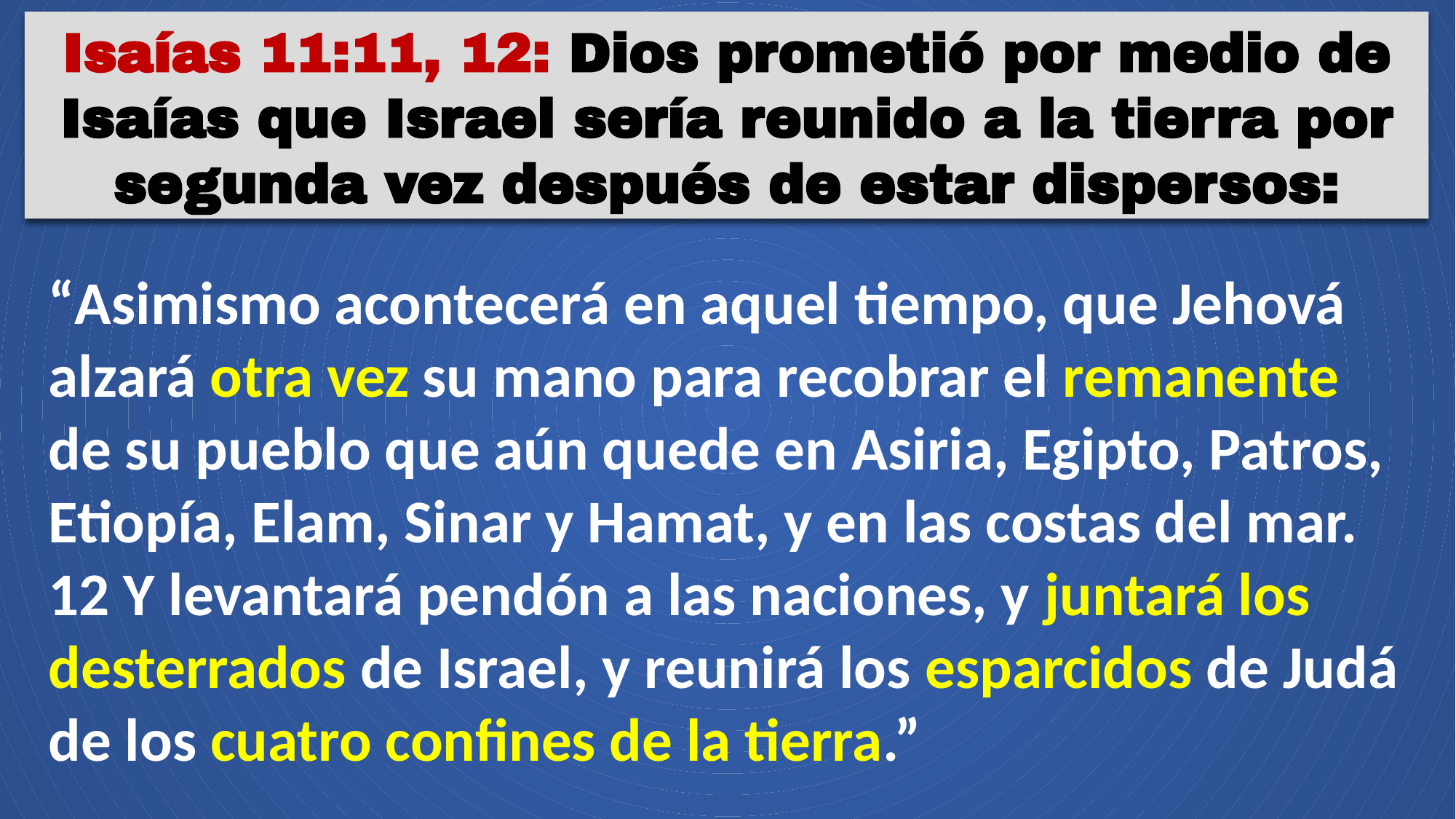

Isaías 11:11, 12: Dios prometió por medio de Isaías que Israel sería reunido a la tierra por segunda vez después de estar dispersos:
“Asimismo acontecerá en aquel tiempo, que Jehová alzará otra vez su mano para recobrar el remanente de su pueblo que aún quede en Asiria, Egipto, Patros, Etiopía, Elam, Sinar y Hamat, y en las costas del mar. 12 Y levantará pendón a las naciones, y juntará los desterrados de Israel, y reunirá los esparcidos de Judá de los cuatro confines de la tierra.”